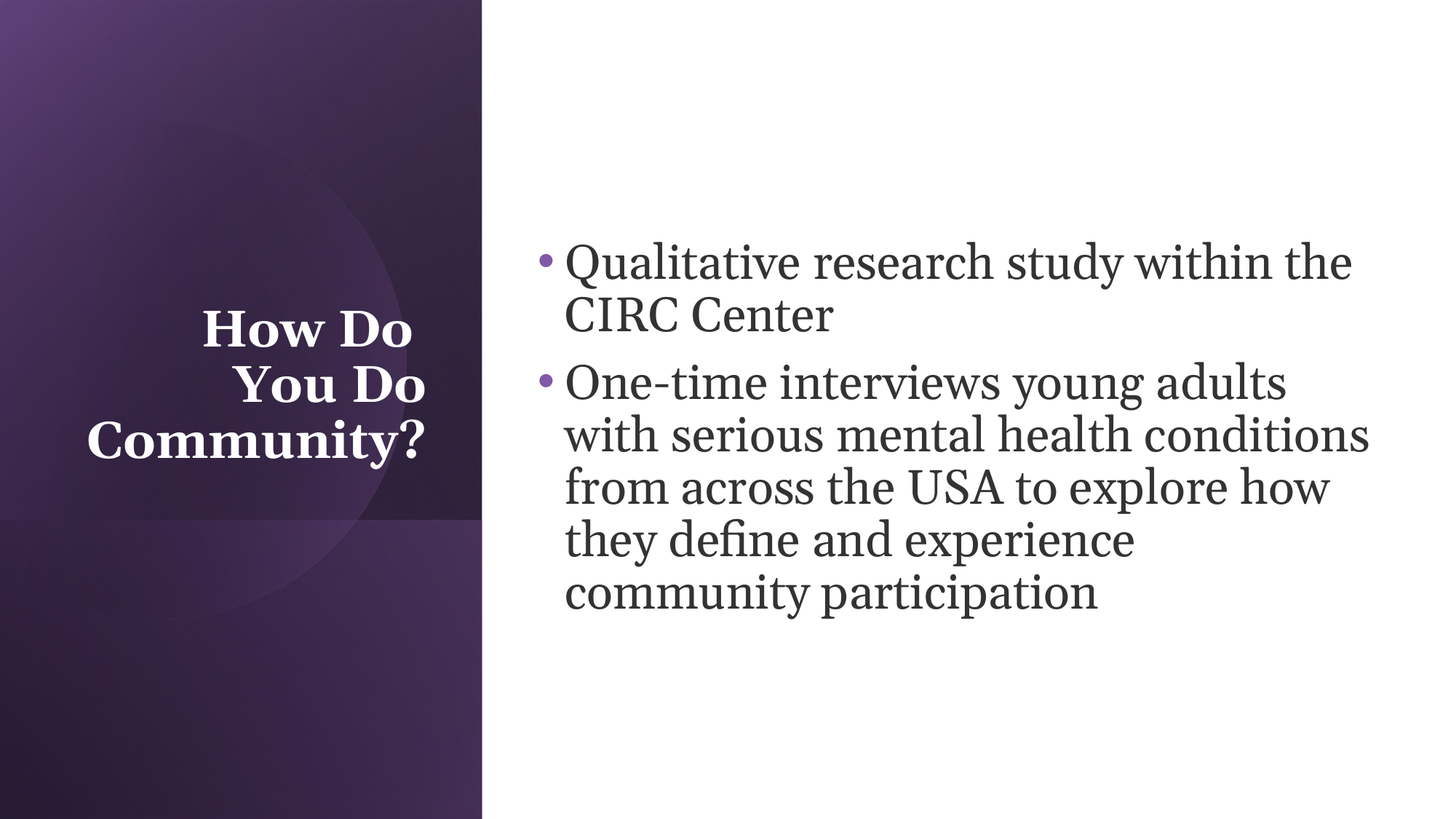

# How Do You Do Community?
Qualitative research study within the CIRC Center
One-time interviews young adults with serious mental health conditions from across the USA to explore how they define and experience community participation